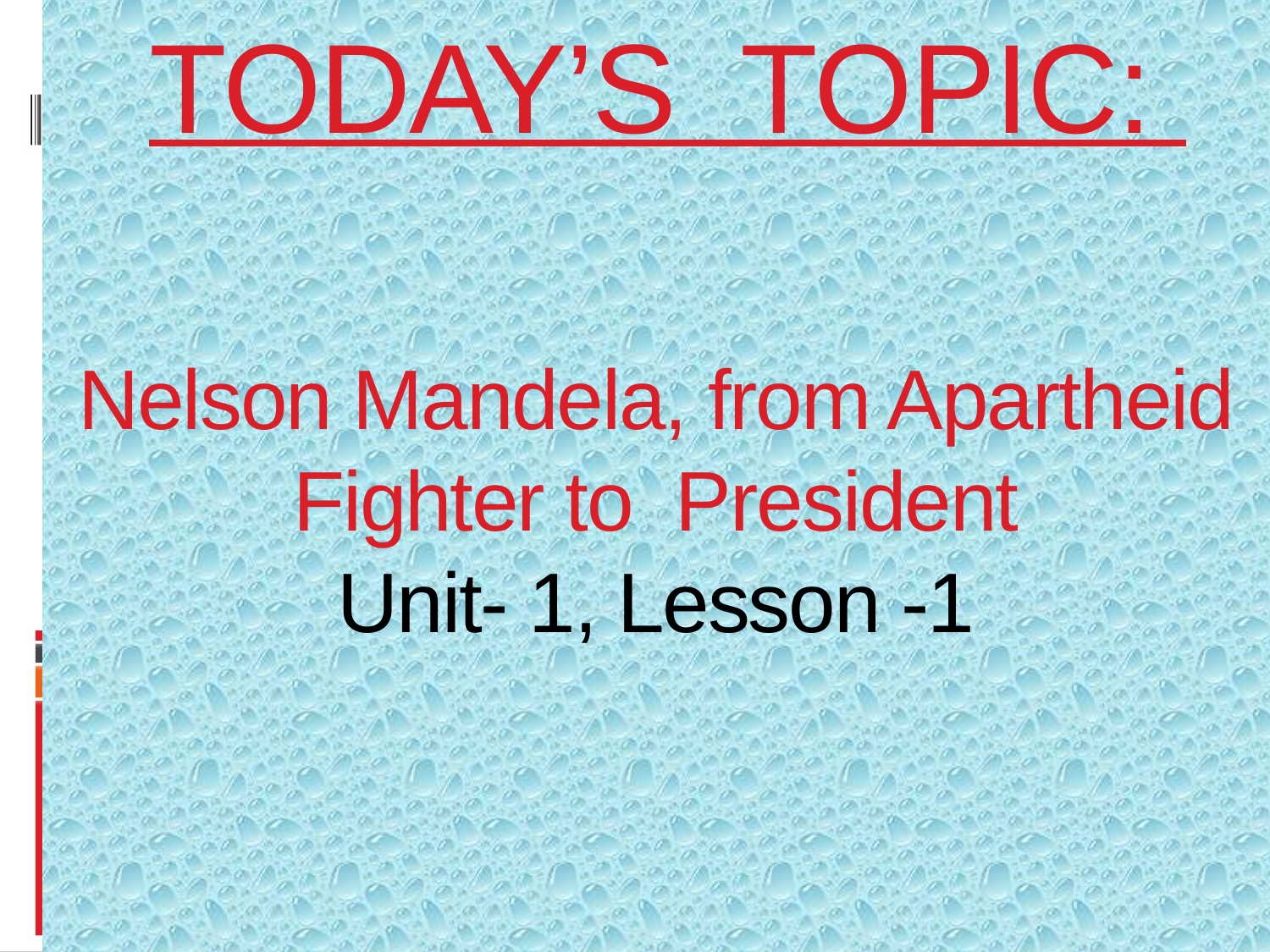

# TODAY’S  TOPIC: Nelson Mandela, from Apartheid Fighter to  President Unit- 1, Lesson -1